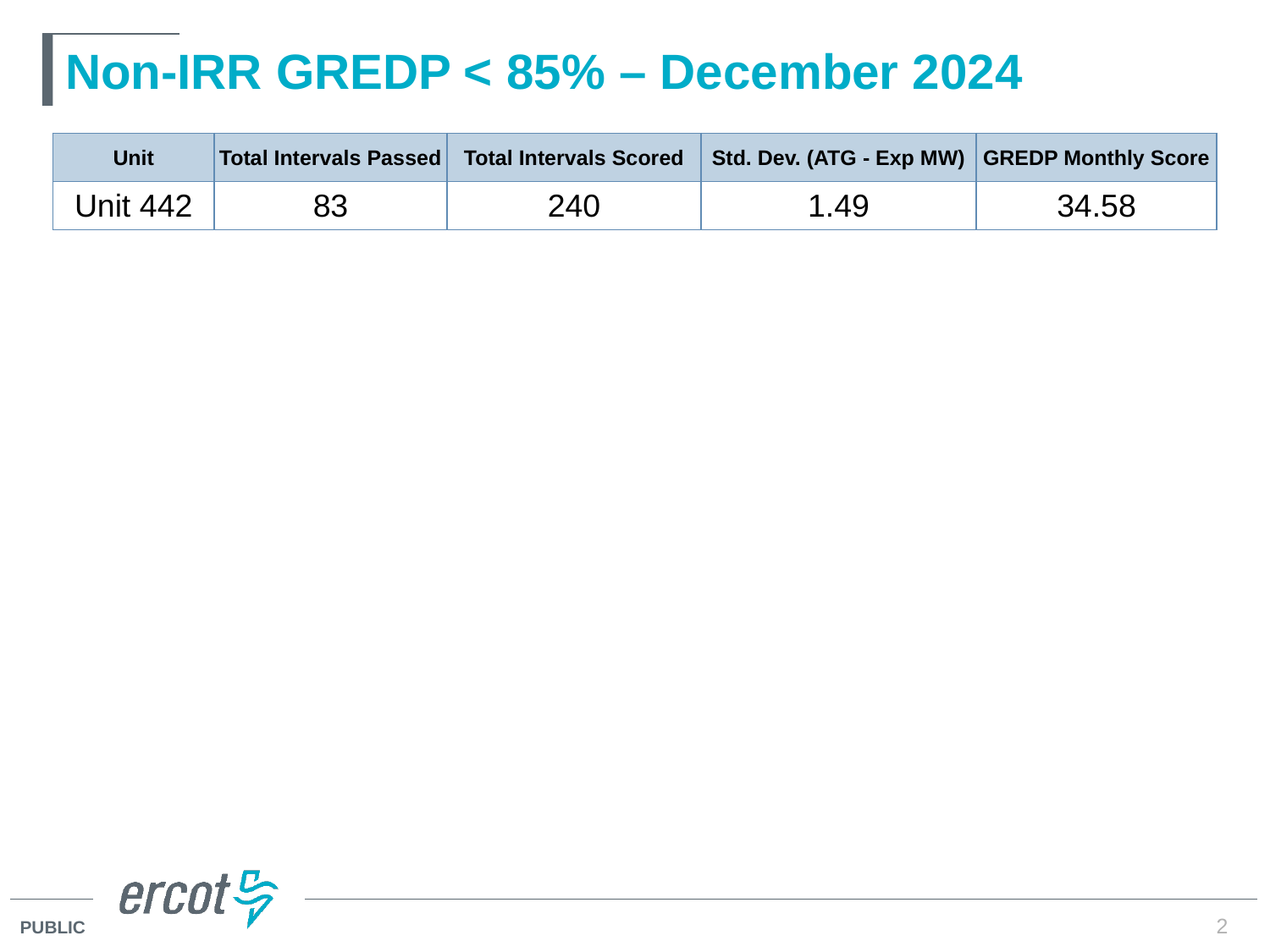

# Non-IRR GREDP < 85% – December 2024
| Unit | Total Intervals Passed | Total Intervals Scored | Std. Dev. (ATG - Exp MW) | GREDP Monthly Score |
| --- | --- | --- | --- | --- |
| Unit 442 | 83 | 240 | 1.49 | 34.58 |
2